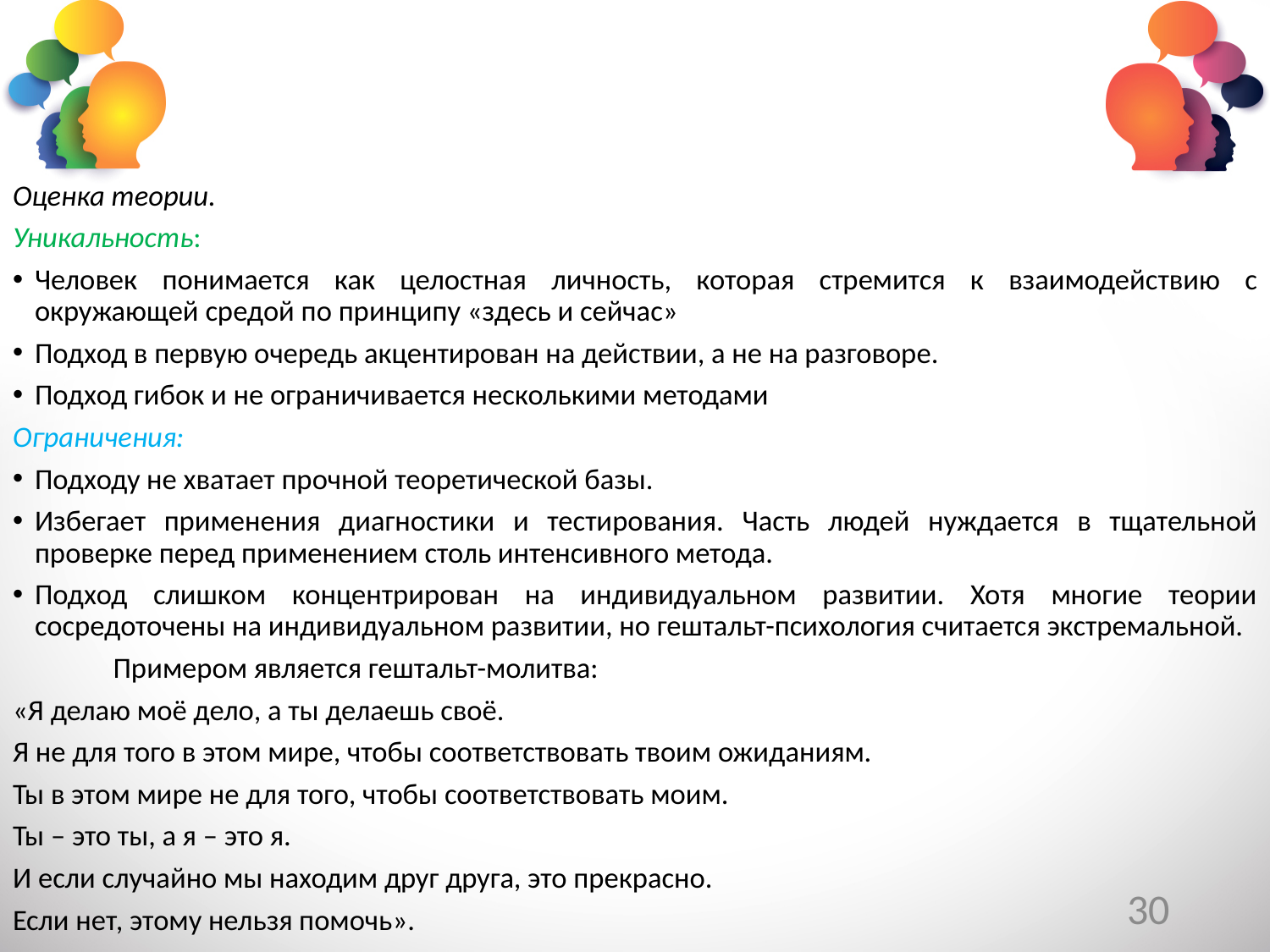

Оценка теории.
Уникальность:
Человек понимается как целостная личность, которая стремится к взаимодействию с окружающей средой по принципу «здесь и сейчас»
Подход в первую очередь акцентирован на действии, а не на разговоре.
Подход гибок и не ограничивается несколькими методами
Ограничения:
Подходу не хватает прочной теоретической базы.
Избегает применения диагностики и тестирования. Часть людей нуждается в тщательной проверке перед применением столь интенсивного метода.
Подход слишком концентрирован на индивидуальном развитии. Хотя многие теории сосредоточены на индивидуальном развитии, но гештальт-психология считается экстремальной.
	Примером является гештальт-молитва:
«Я делаю моё дело, а ты делаешь своё.
Я не для того в этом мире, чтобы соответствовать твоим ожиданиям.
Ты в этом мире не для того, чтобы соответствовать моим.
Ты – это ты, а я – это я.
И если случайно мы находим друг друга, это прекрасно.
Если нет, этому нельзя помочь».

30